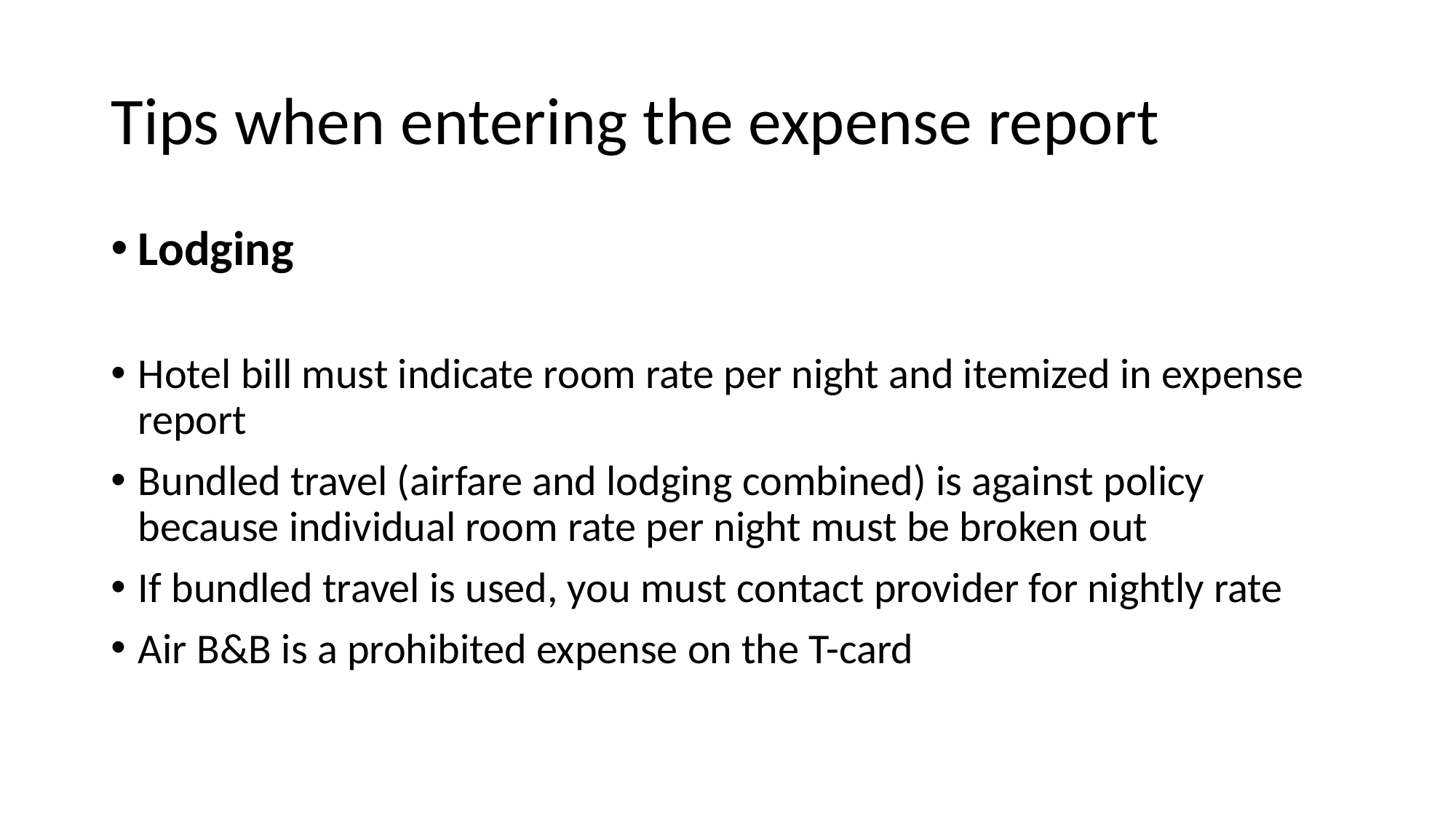

# Tips when entering the expense report
Lodging

Hotel bill must indicate room rate per night and itemized in expense report
Bundled travel (airfare and lodging combined) is against policy because individual room rate per night must be broken out
If bundled travel is used, you must contact provider for nightly rate
Air B&B is a prohibited expense on the T-card